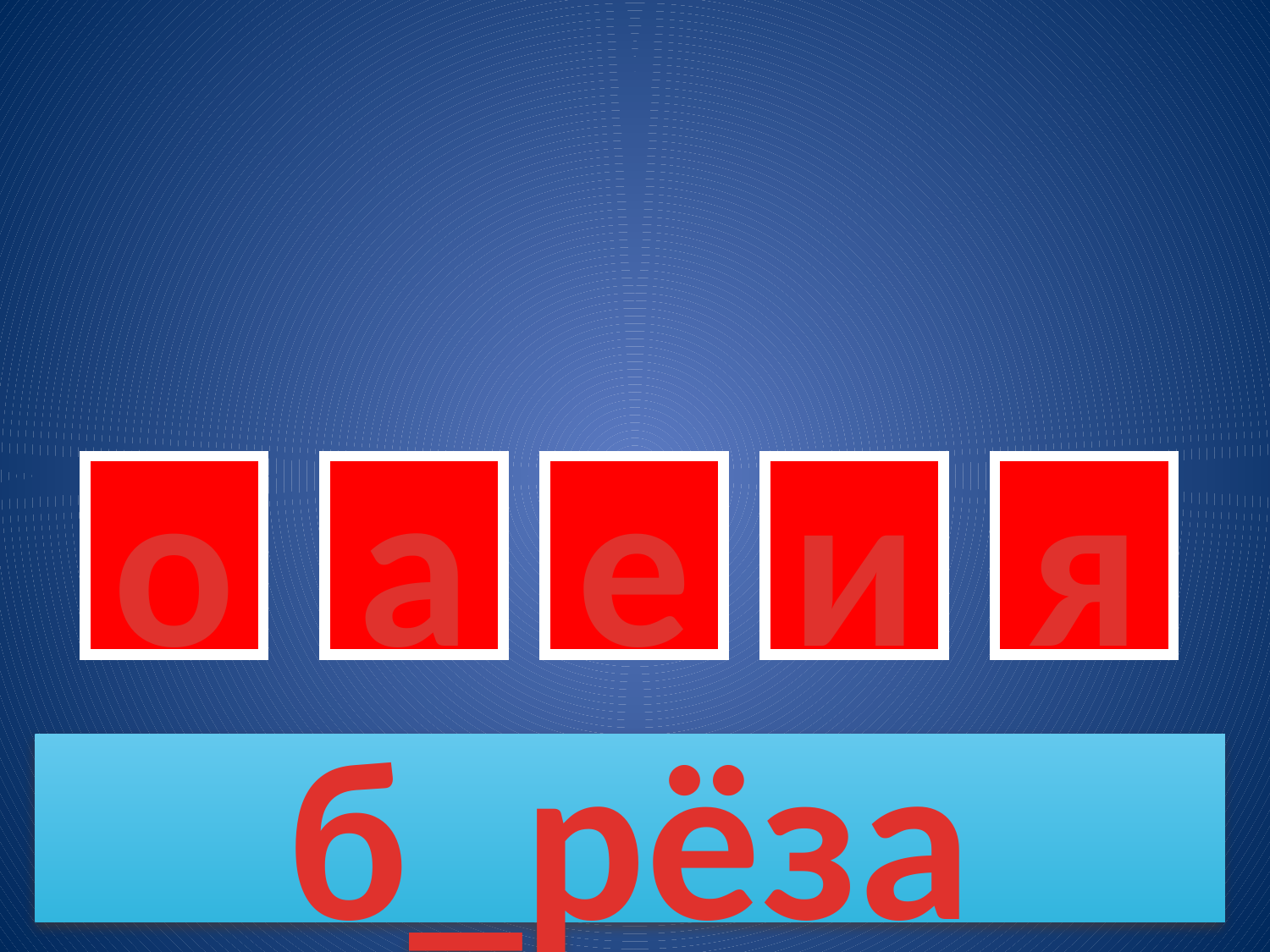

о
а
е
и
я
б_рёза
12